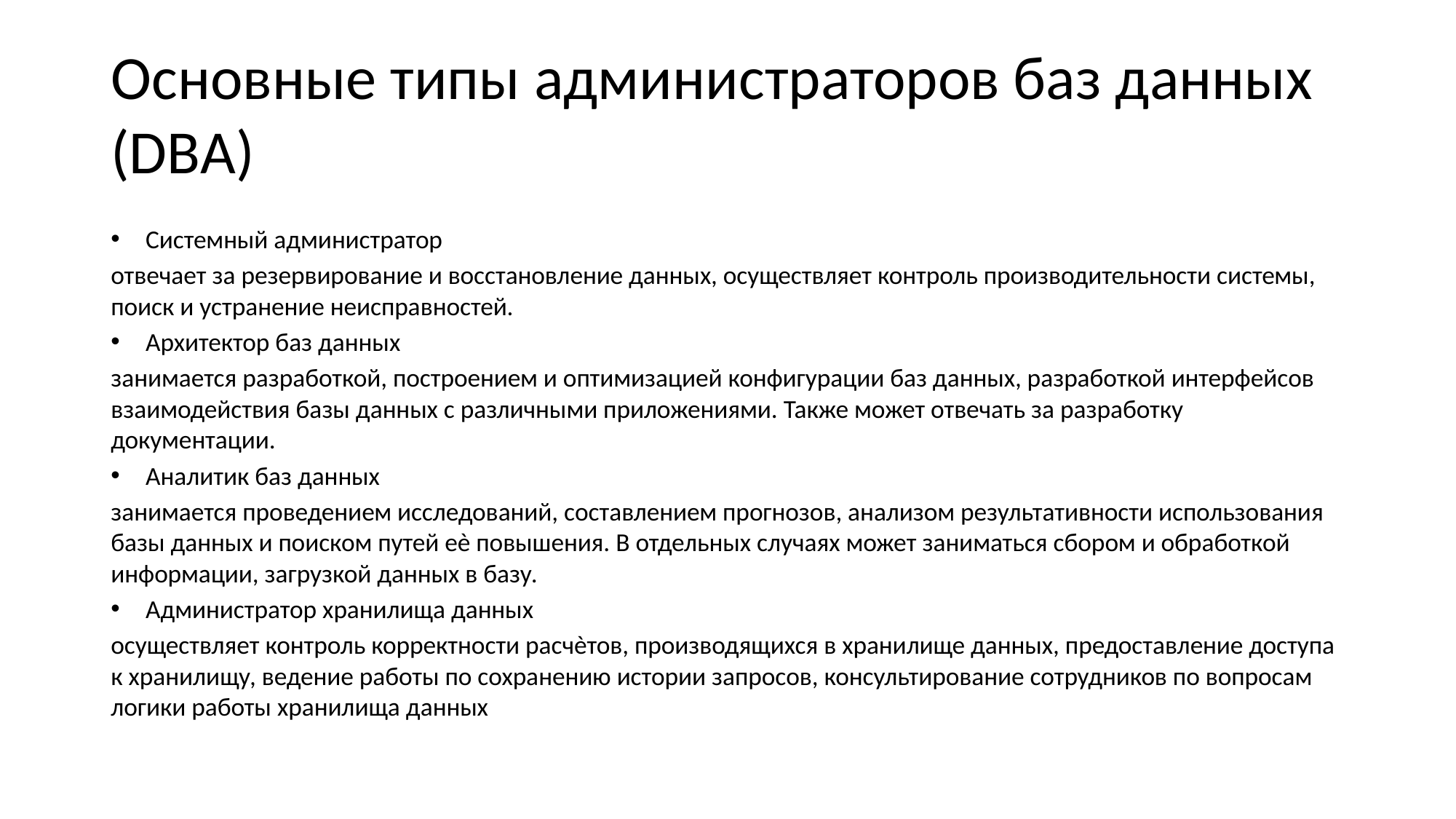

# Основные типы администраторов баз данных (DBA)
Системный администратор
отвечает за резервирование и восстановление данных, осуществляет контроль производительности системы, поиск и устранение неисправностей.
Архитектор баз данных
занимается разработкой, построением и оптимизацией конфигурации баз данных, разработкой интерфейсов взаимодействия базы данных с различными приложениями. Также может отвечать за разработку документации.
Аналитик баз данных
занимается проведением исследований, составлением прогнозов, анализом результативности использования базы данных и поиском путей еѐ повышения. В отдельных случаях может заниматься сбором и обработкой информации, загрузкой данных в базу.
Администратор хранилища данных
осуществляет контроль корректности расчѐтов, производящихся в хранилище данных, предоставление доступа к хранилищу, ведение работы по сохранению истории запросов, консультирование сотрудников по вопросам логики работы хранилища данных